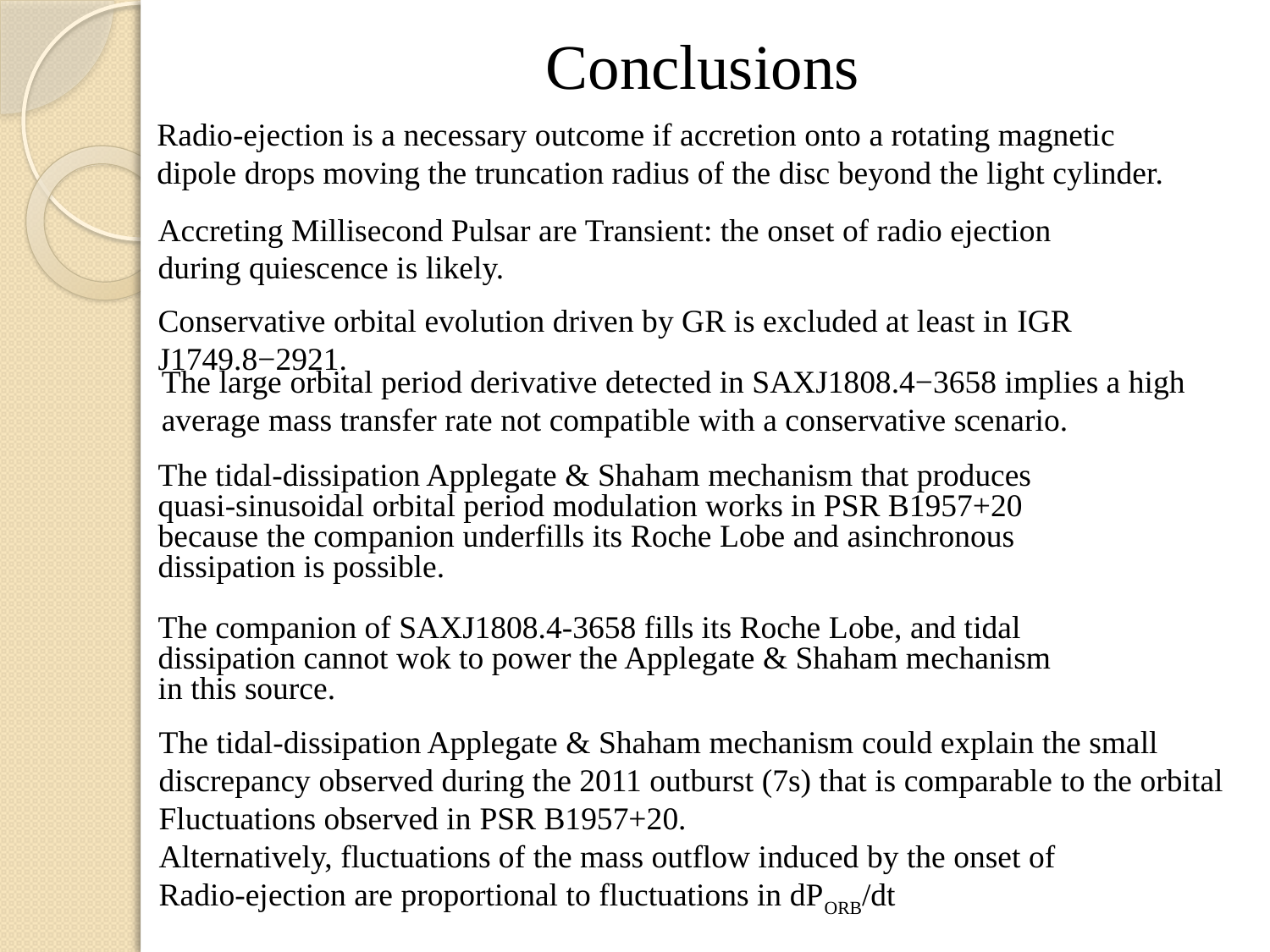

Conclusions
Radio-ejection is a necessary outcome if accretion onto a rotating magnetic
dipole drops moving the truncation radius of the disc beyond the light cylinder.
Accreting Millisecond Pulsar are Transient: the onset of radio ejection during quiescence is likely.
Conservative orbital evolution driven by GR is excluded at least in IGR J1749.8−2921.
The large orbital period derivative detected in SAXJ1808.4−3658 implies a high
average mass transfer rate not compatible with a conservative scenario.
The tidal-dissipation Applegate & Shaham mechanism that produces
quasi-sinusoidal orbital period modulation works in PSR B1957+20  because the companion underfills its Roche Lobe and asinchronous
dissipation is possible.

The companion of SAXJ1808.4-3658 fills its Roche Lobe, and tidal dissipation cannot wok to power the Applegate & Shaham mechanism in this source.
The tidal-dissipation Applegate & Shaham mechanism could explain the small
discrepancy observed during the 2011 outburst (7s) that is comparable to the orbital
Fluctuations observed in PSR B1957+20.
Alternatively, fluctuations of the mass outflow induced by the onset of
Radio-ejection are proportional to fluctuations in dPORB/dt